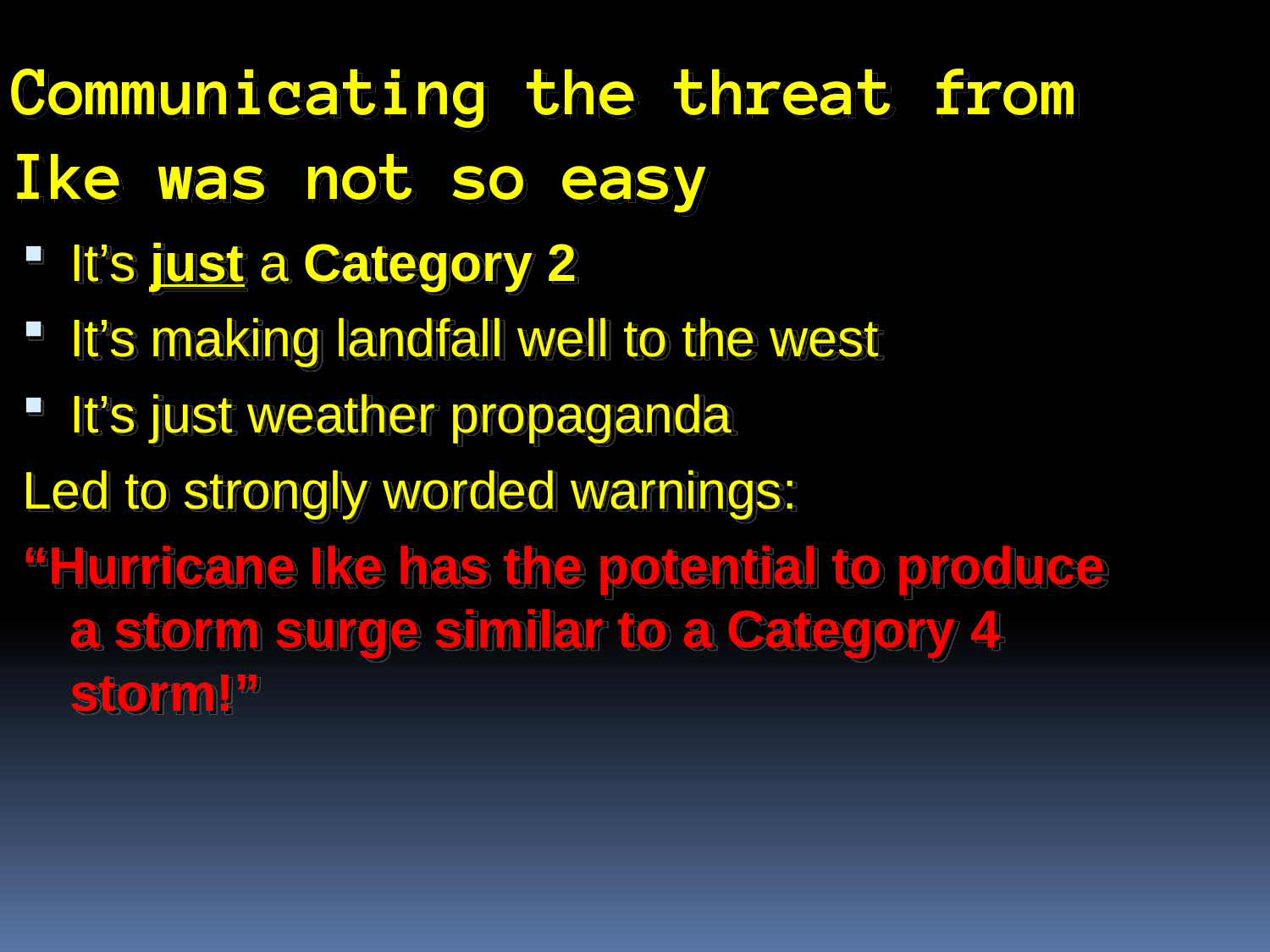

Communicating the threat from Ike was not so easy
It’s just a Category 2
It’s making landfall well to the west
It’s just weather propaganda
Led to strongly worded warnings:
“Hurricane Ike has the potential to produce a storm surge similar to a Category 4 storm!”